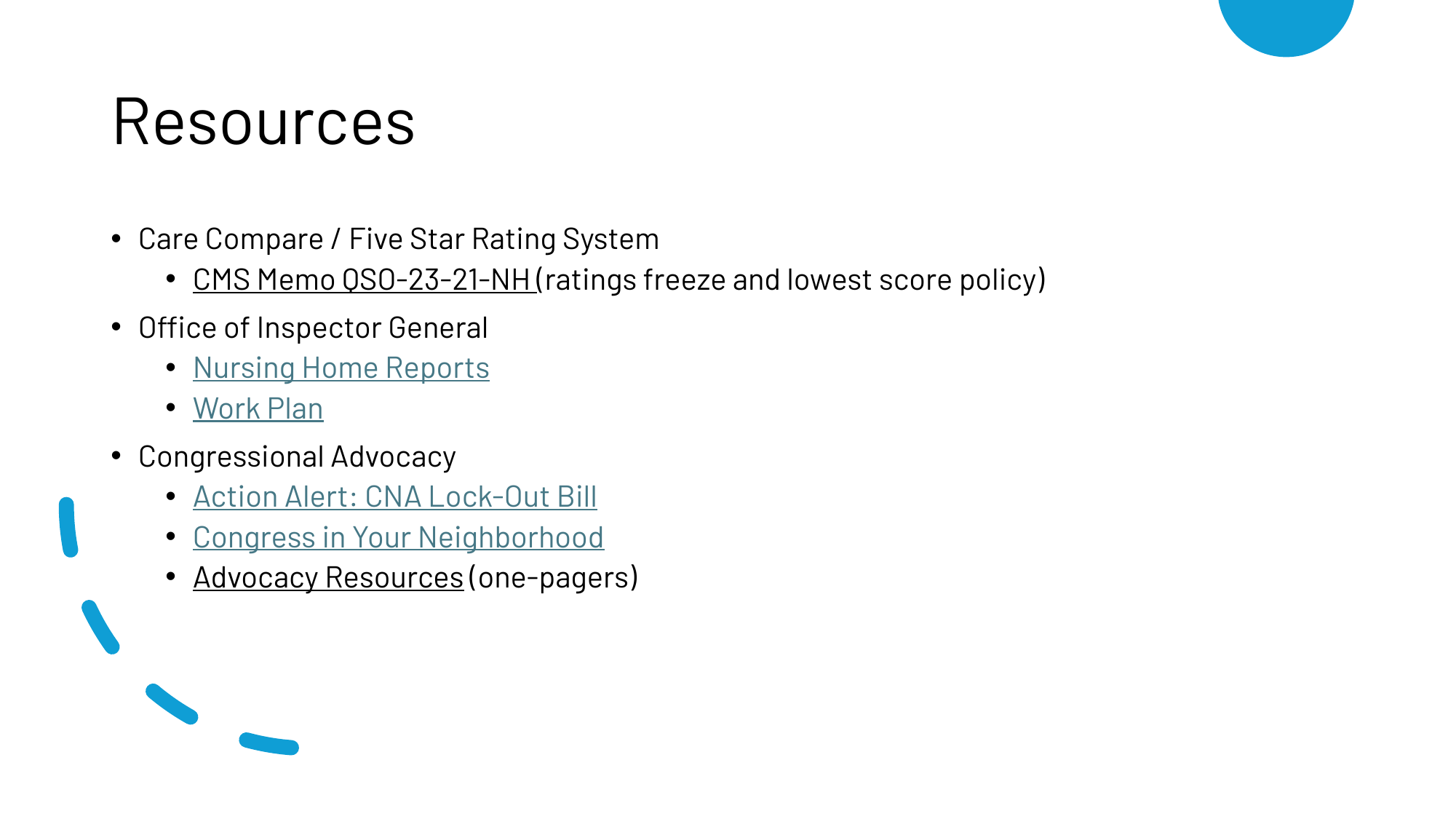

# Resources
Care Compare / Five Star Rating System
CMS Memo QSO-23-21-NH (ratings freeze and lowest score policy)
Office of Inspector General
Nursing Home Reports
Work Plan
Congressional Advocacy
Action Alert: CNA Lock-Out Bill
Congress in Your Neighborhood
Advocacy Resources (one-pagers)